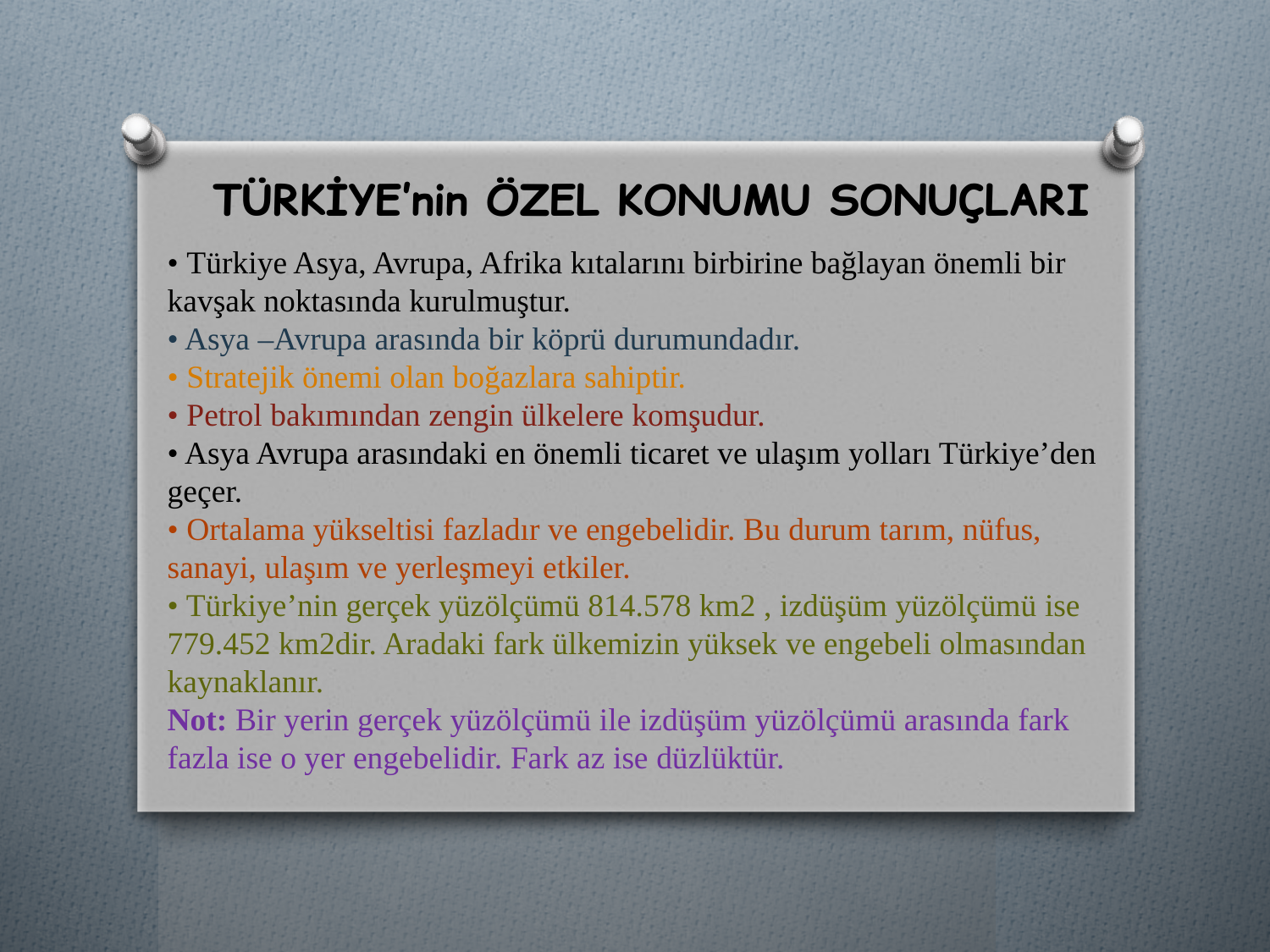

TÜRKİYE’nin ÖZEL KONUMU SONUÇLARI
• Türkiye Asya, Avrupa, Afrika kıtalarını birbirine bağlayan önemli bir kavşak noktasında kurulmuştur.
• Asya –Avrupa arasında bir köprü durumundadır.
• Stratejik önemi olan boğazlara sahiptir.
• Petrol bakımından zengin ülkelere komşudur.
• Asya Avrupa arasındaki en önemli ticaret ve ulaşım yolları Türkiye’den geçer.
• Ortalama yükseltisi fazladır ve engebelidir. Bu durum tarım, nüfus, sanayi, ulaşım ve yerleşmeyi etkiler.
• Türkiye’nin gerçek yüzölçümü 814.578 km2 , izdüşüm yüzölçümü ise 779.452 km2dir. Aradaki fark ülkemizin yüksek ve engebeli olmasından kaynaklanır.
Not: Bir yerin gerçek yüzölçümü ile izdüşüm yüzölçümü arasında fark fazla ise o yer engebelidir. Fark az ise düzlüktür.